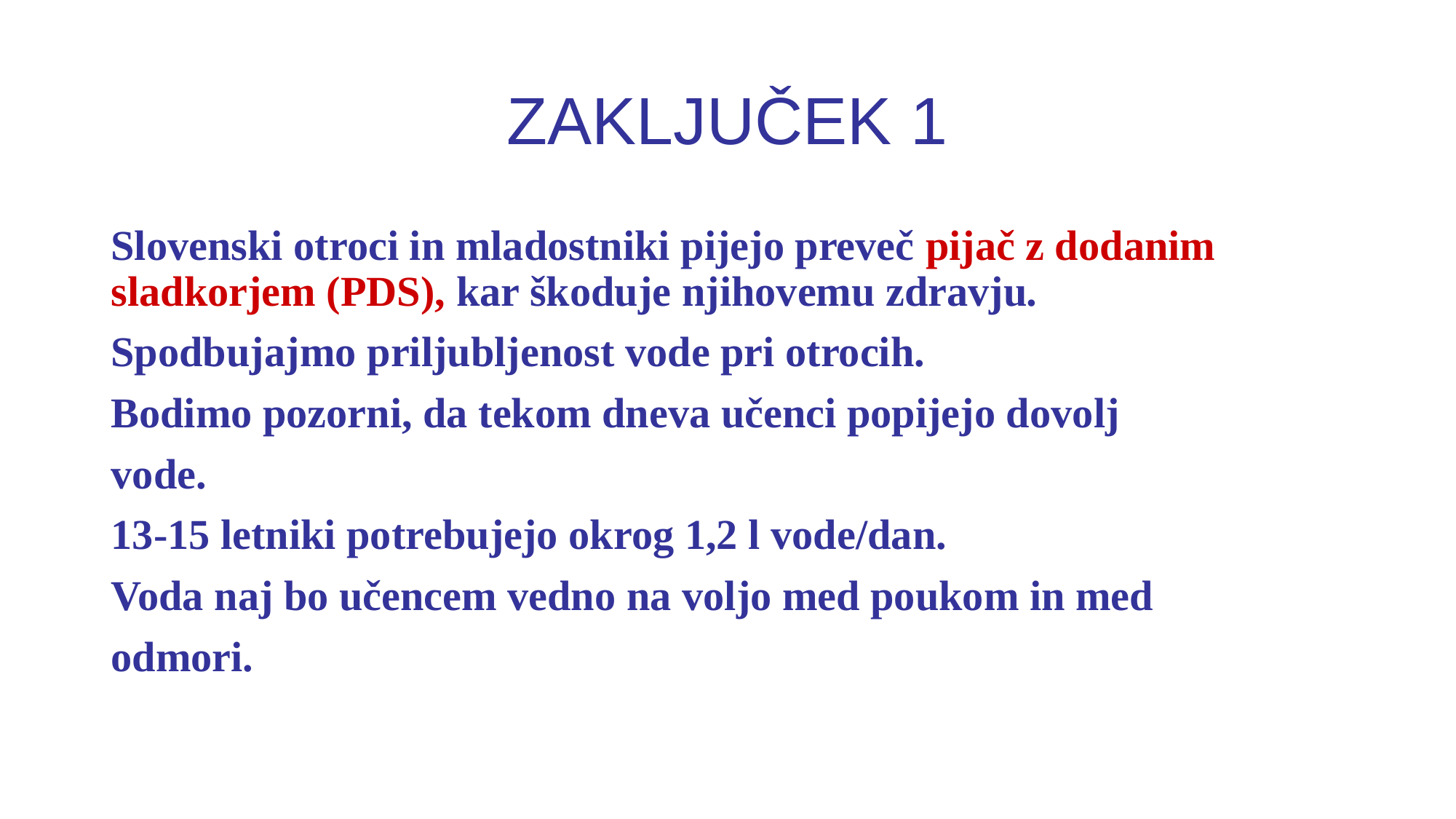

# ZAKLJUČEK 1
Slovenski otroci in mladostniki pijejo preveč pijač z dodanim sladkorjem (PDS), kar škoduje njihovemu zdravju.
Spodbujajmo priljubljenost vode pri otrocih.
Bodimo pozorni, da tekom dneva učenci popijejo dovolj
vode.
13-15 letniki potrebujejo okrog 1,2 l vode/dan.
Voda naj bo učencem vedno na voljo med poukom in med
odmori.